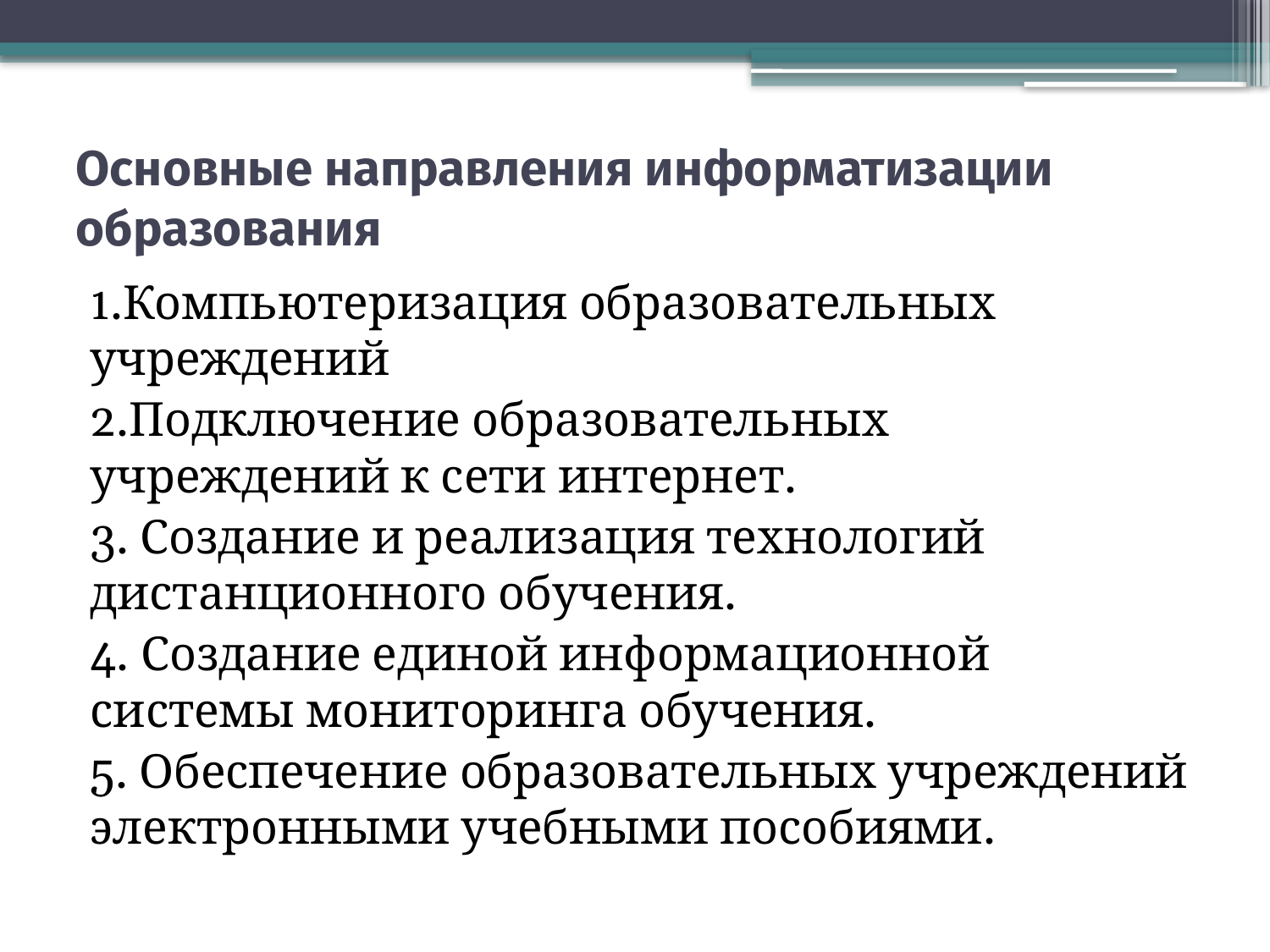

# Основные направления информатизации образования
1.Компьютеризация образовательных учреждений
2.Подключение образовательных учреждений к сети интернет.
3. Создание и реализация технологий дистанционного обучения.
4. Создание единой информационной системы мониторинга обучения.
5. Обеспечение образовательных учреждений электронными учебными пособиями.